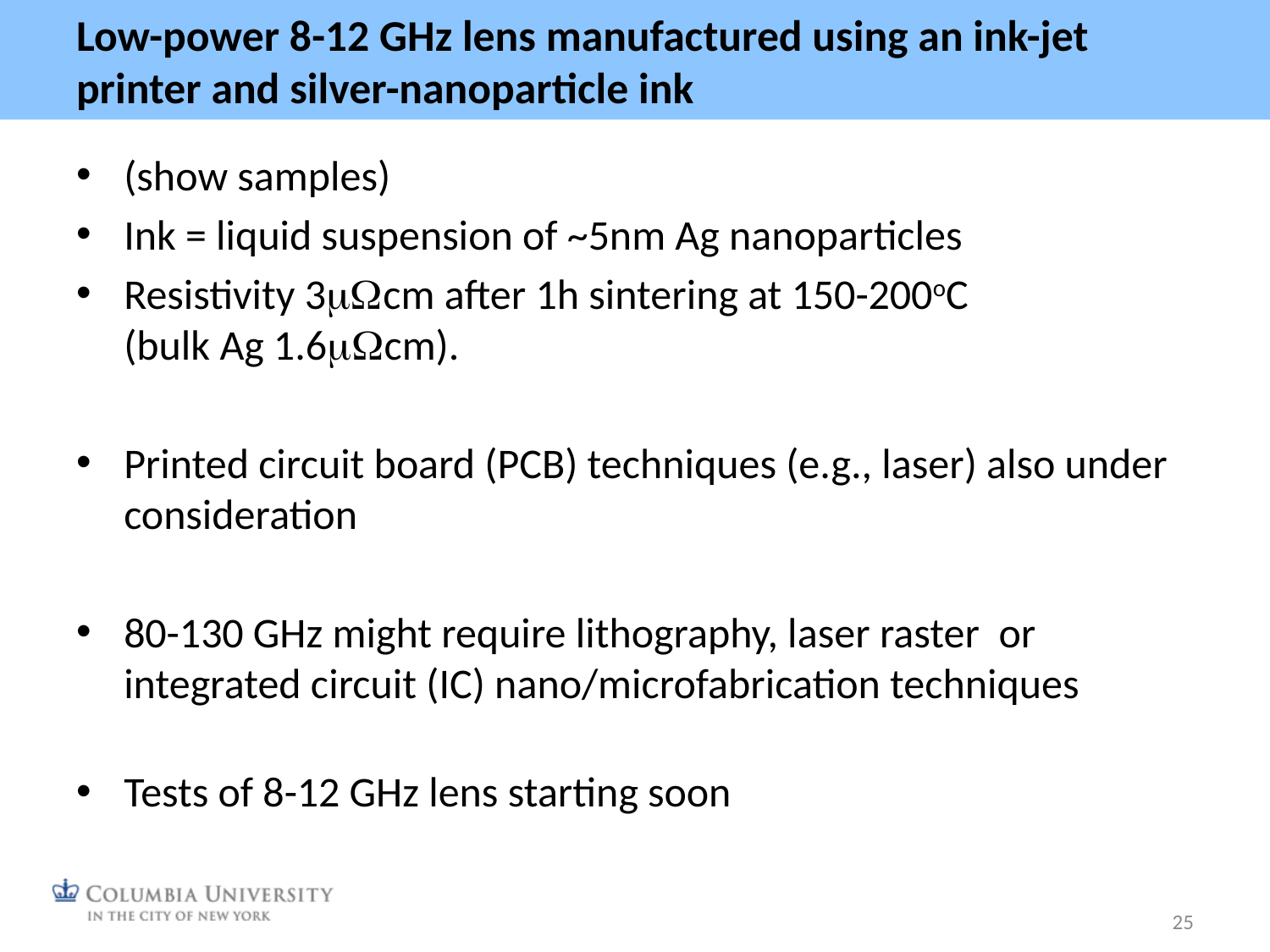

# Low-power 8-12 GHz lens manufactured using an ink-jet printer and silver-nanoparticle ink
(show samples)
Ink = liquid suspension of ~5nm Ag nanoparticles
Resistivity 3μΩcm after 1h sintering at 150-200oC                      (bulk Ag 1.6μΩcm).

Printed circuit board (PCB) techniques (e.g., laser) also under consideration

80-130 GHz might require lithography, laser raster  or integrated circuit (IC) nano/microfabrication techniques

Tests of 8-12 GHz lens starting soon
25